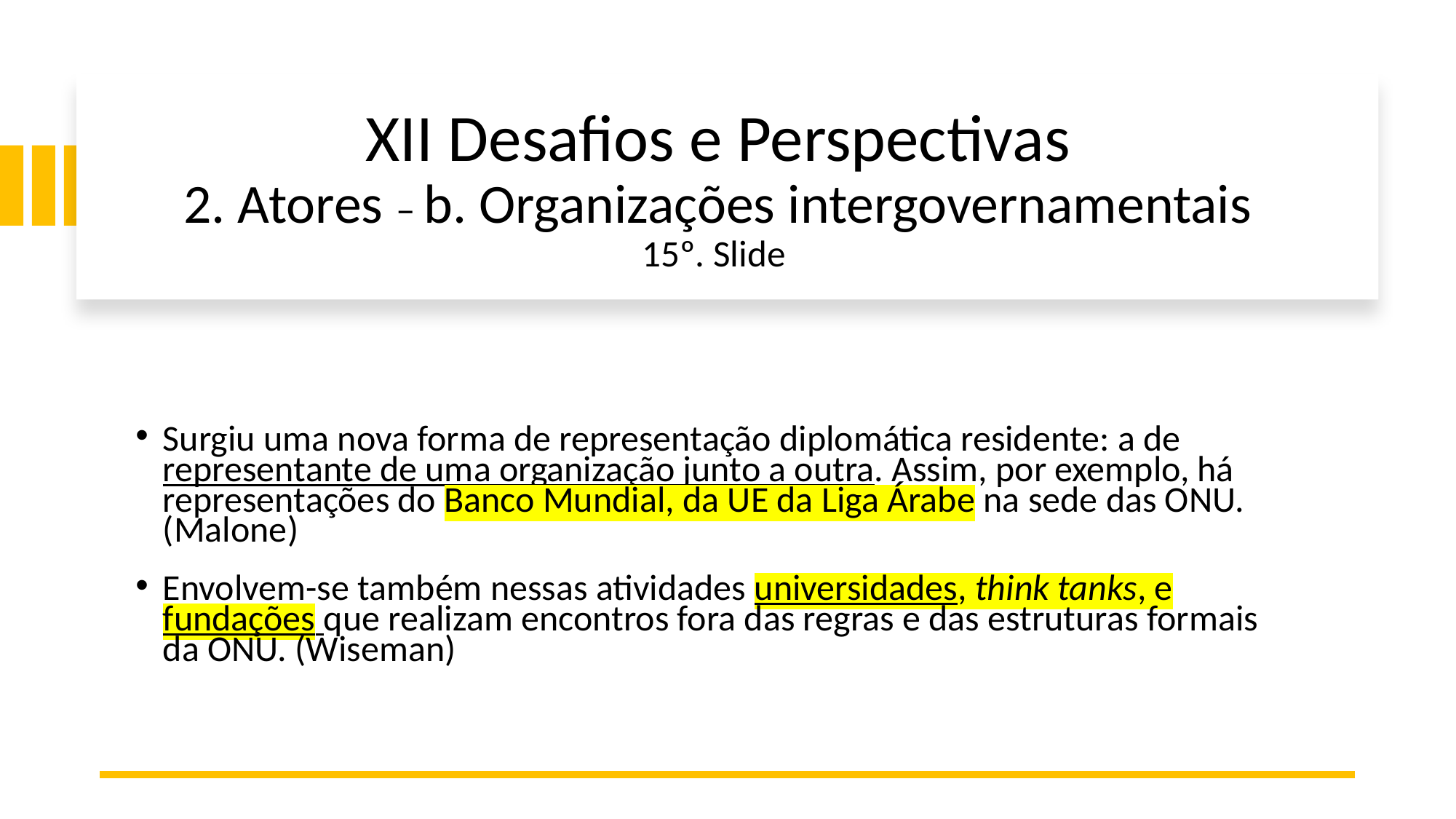

# XII Desafios e Perspectivas 2. Atores – b. Organizações intergovernamentais 15º. Slide

Surgiu uma nova forma de representação diplomática residente: a de representante de uma organização junto a outra. Assim, por exemplo, há representações do Banco Mundial, da UE da Liga Árabe na sede das ONU.(Malone)
Envolvem-se também nessas atividades universidades, think tanks, e fundações que realizam encontros fora das regras e das estruturas formais da ONU. (Wiseman)